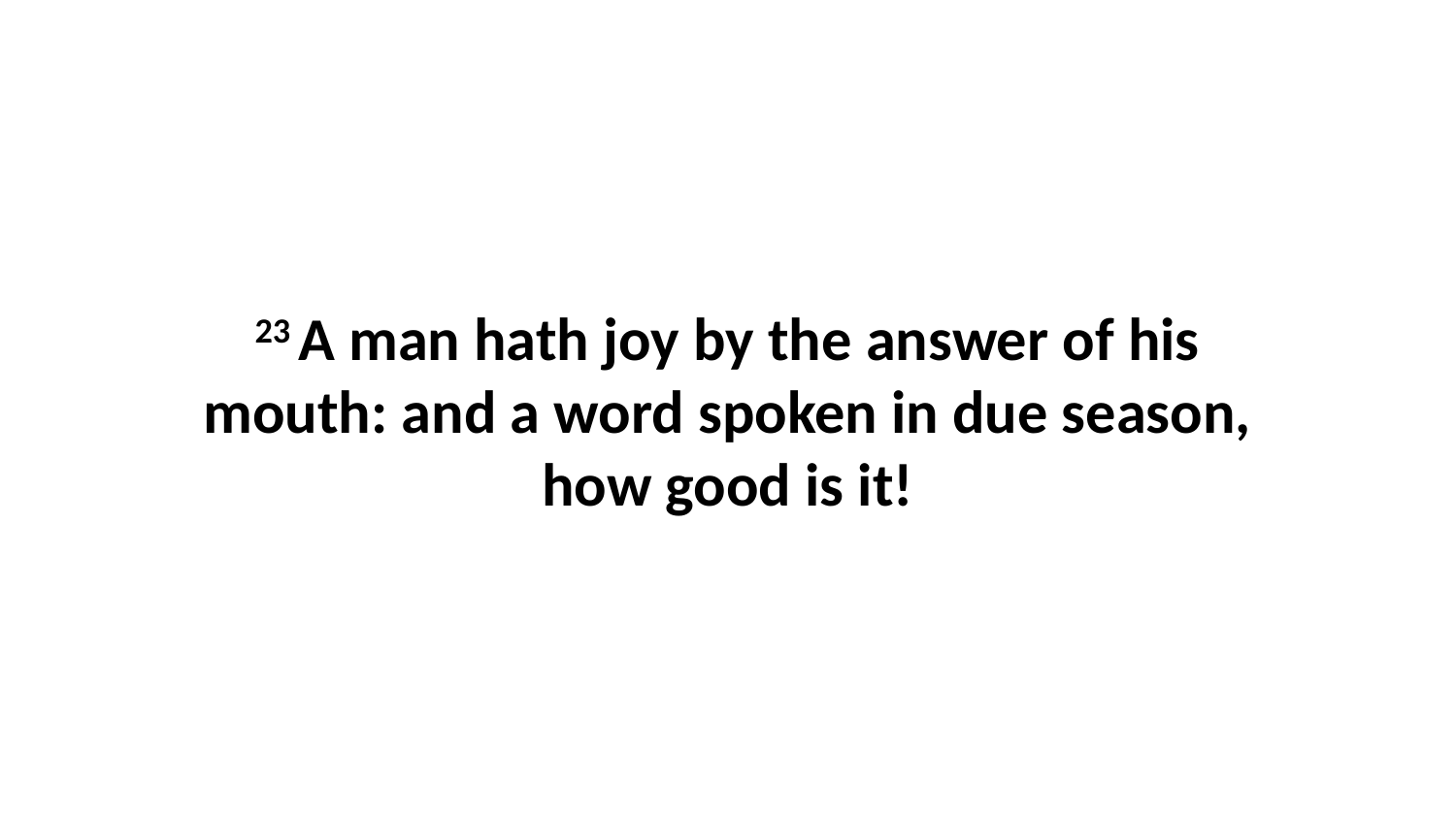

23 A man hath joy by the answer of his mouth: and a word spoken in due season, how good is it!